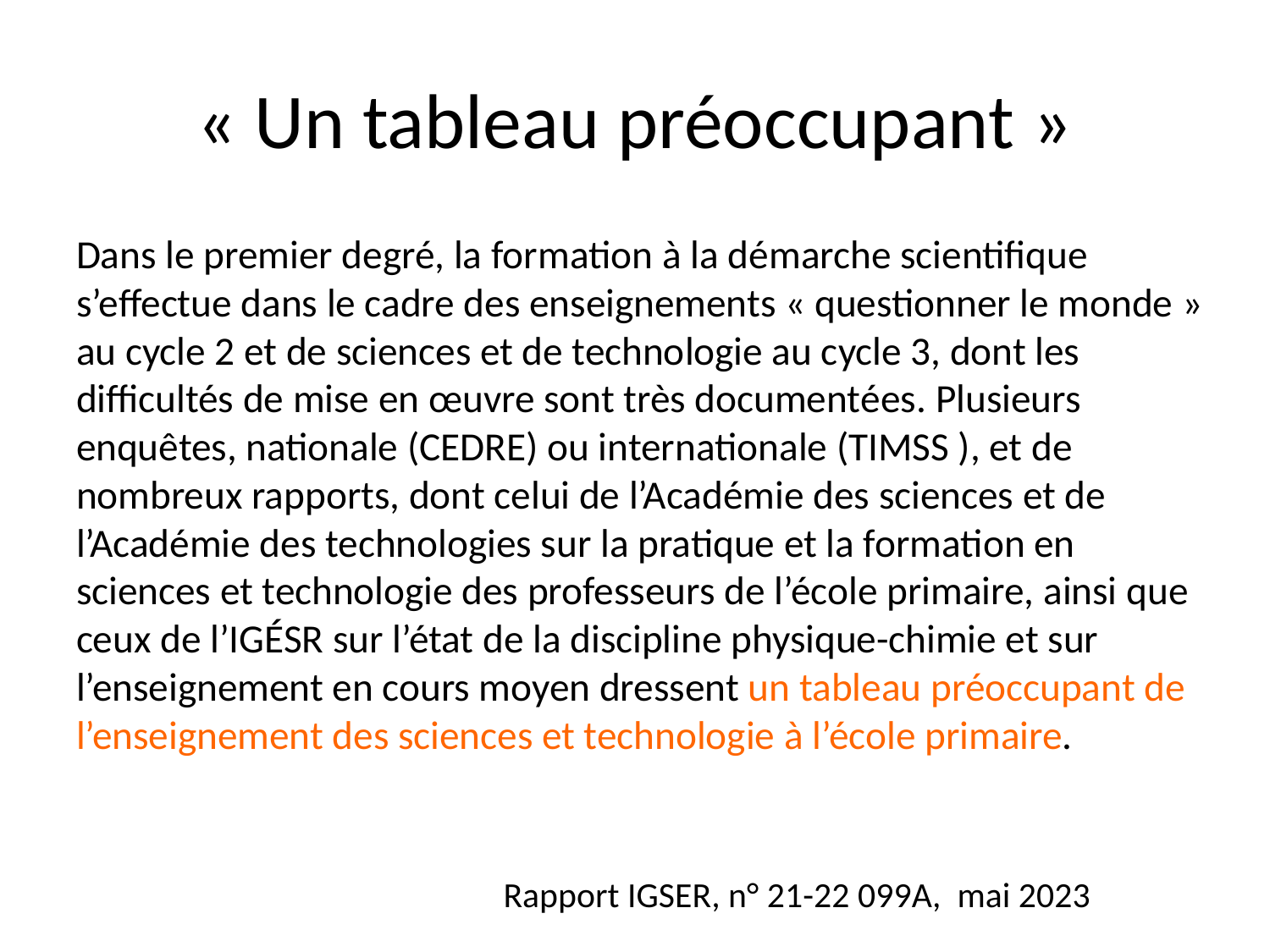

# « Un tableau préoccupant »
Dans le premier degré, la formation à la démarche scientifique s’effectue dans le cadre des enseignements « questionner le monde » au cycle 2 et de sciences et de technologie au cycle 3, dont les difficultés de mise en œuvre sont très documentées. Plusieurs enquêtes, nationale (CEDRE) ou internationale (TIMSS ), et de nombreux rapports, dont celui de l’Académie des sciences et de l’Académie des technologies sur la pratique et la formation en sciences et technologie des professeurs de l’école primaire, ainsi que ceux de l’IGÉSR sur l’état de la discipline physique-chimie et sur l’enseignement en cours moyen dressent un tableau préoccupant de l’enseignement des sciences et technologie à l’école primaire.

Rapport IGSER, n° 21-22 099A,  mai 2023